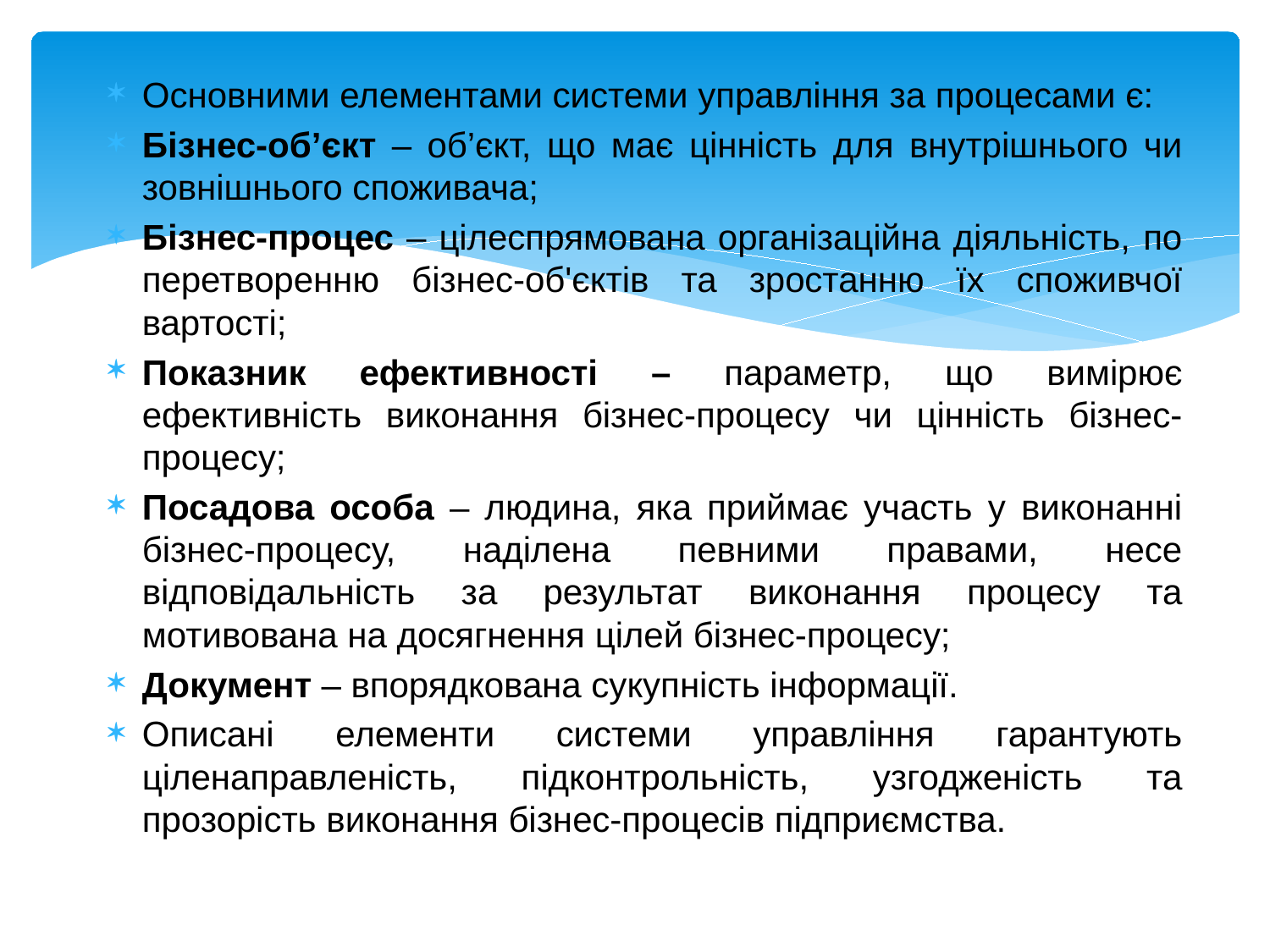

Основними елементами системи управління за процесами є:
Бізнес-об’єкт – об’єкт, що має цінність для внутрішнього чи зовнішнього споживача;
Бізнес-процес – цілеспрямована організаційна діяльність, по перетворенню бізнес-об'єктів та зростанню їх споживчої вартості;
Показник ефективності – параметр, що вимірює ефективність виконання бізнес-процесу чи цінність бізнес-процесу;
Посадова особа – людина, яка приймає участь у виконанні бізнес-процесу, наділена певними правами, несе відповідальність за результат виконання процесу та мотивована на досягнення цілей бізнес-процесу;
Документ – впорядкована сукупність інформації.
Описані елементи системи управління гарантують ціленаправленість, підконтрольність, узгодженість та прозорість виконання бізнес-процесів підприємства.